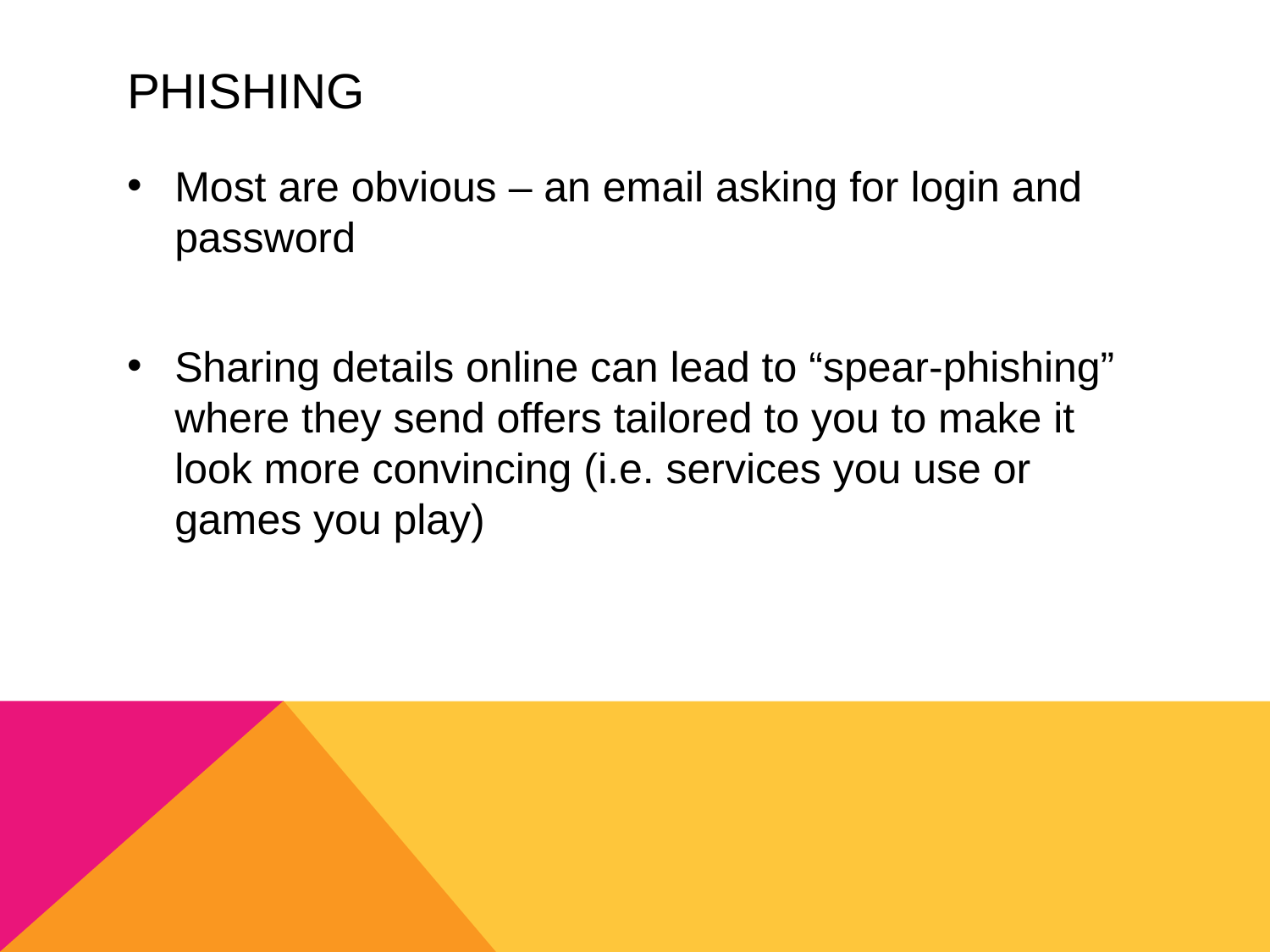

# Phishing
Most are obvious – an email asking for login and password

Sharing details online can lead to “spear-phishing” where they send offers tailored to you to make it look more convincing (i.e. services you use or games you play)